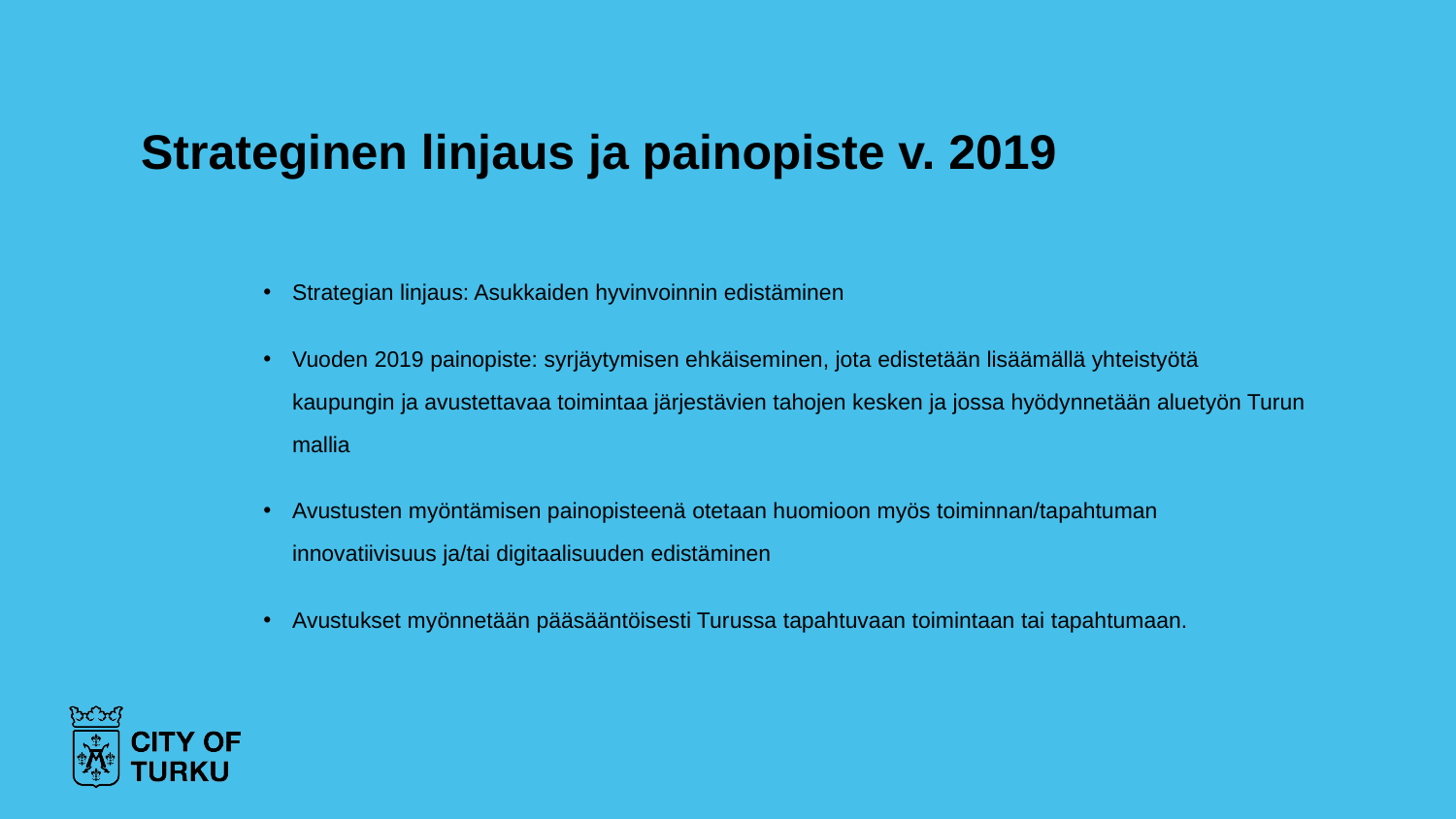

# Strateginen linjaus ja painopiste v. 2019

Strategian linjaus: Asukkaiden hyvinvoinnin edistäminen
Vuoden 2019 painopiste: syrjäytymisen ehkäiseminen, jota edistetään lisäämällä yhteistyötä kaupungin ja avustettavaa toimintaa järjestävien tahojen kesken ja jossa hyödynnetään aluetyön Turun mallia
Avustusten myöntämisen painopisteenä otetaan huomioon myös toiminnan/tapahtuman innovatiivisuus ja/tai digitaalisuuden edistäminen
Avustukset myönnetään pääsääntöisesti Turussa tapahtuvaan toimintaan tai tapahtumaan.